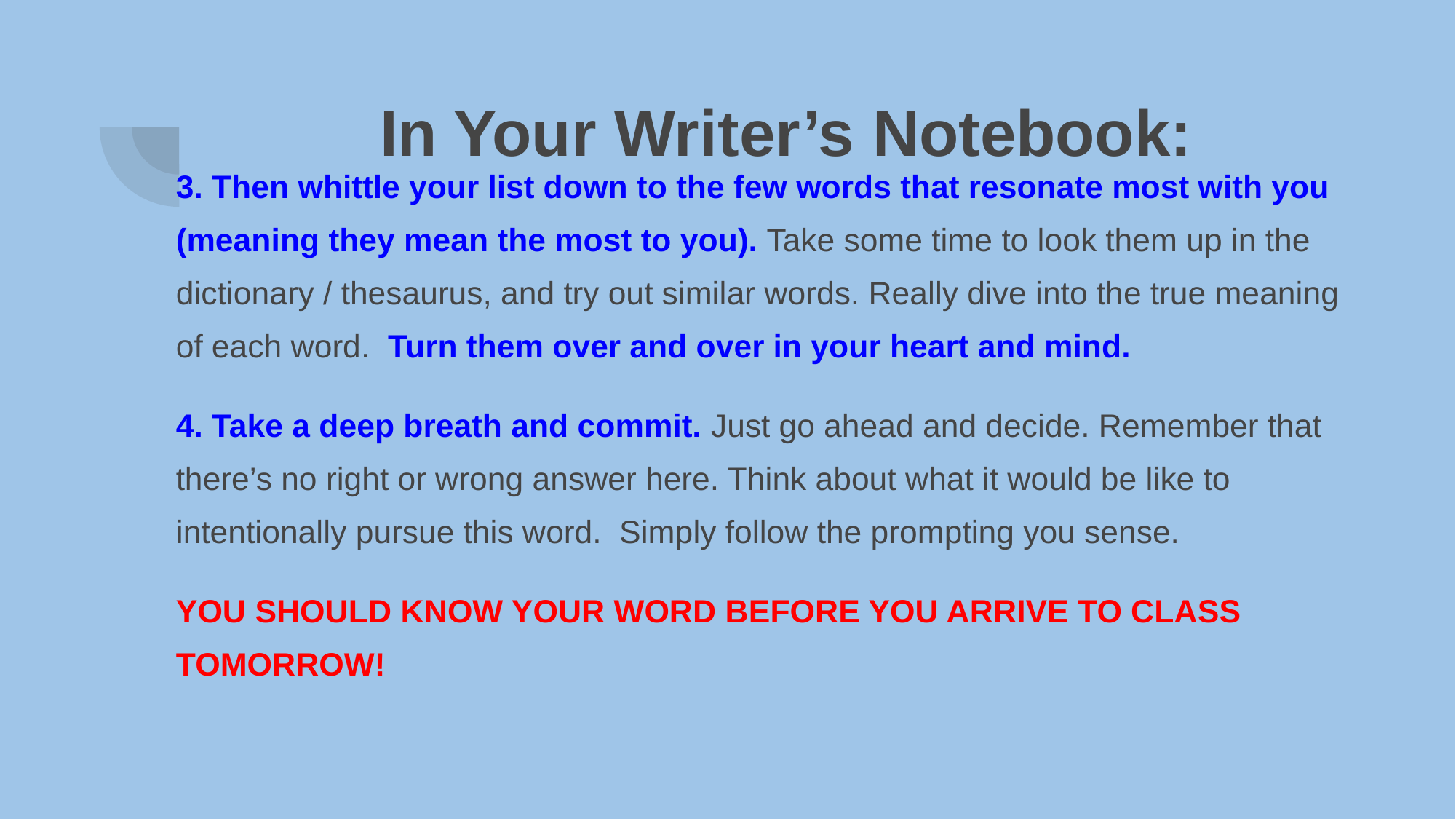

# In Your Writer’s Notebook:
3. Then whittle your list down to the few words that resonate most with you (meaning they mean the most to you). Take some time to look them up in the dictionary / thesaurus, and try out similar words. Really dive into the true meaning of each word.  Turn them over and over in your heart and mind.
4. Take a deep breath and commit. Just go ahead and decide. Remember that there’s no right or wrong answer here. Think about what it would be like to intentionally pursue this word.  Simply follow the prompting you sense.
YOU SHOULD KNOW YOUR WORD BEFORE YOU ARRIVE TO CLASS TOMORROW!